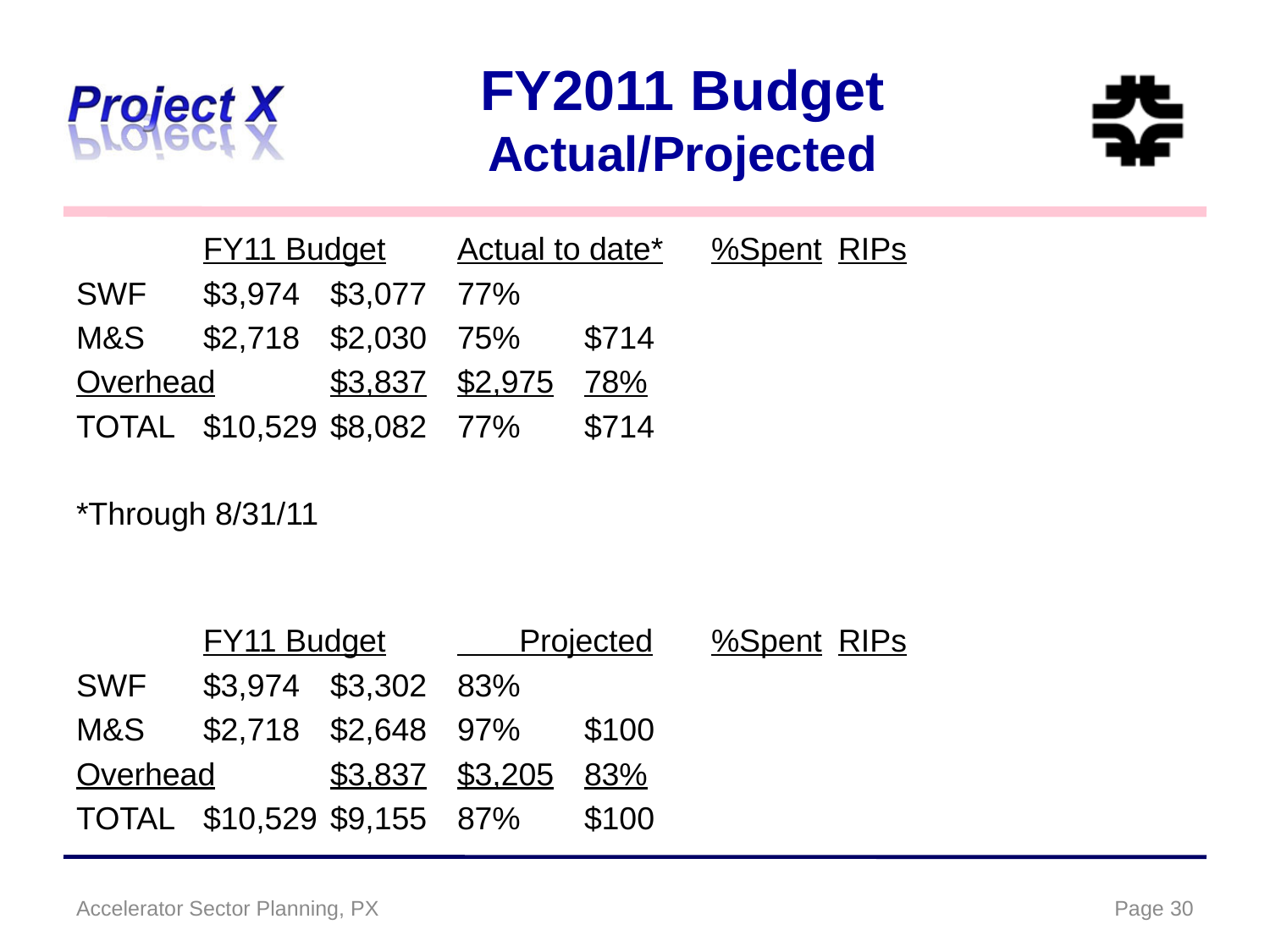

# FY2011 Budget Actual/Projected
	FY11 Budget	Actual to date*	%Spent	RIPs
SWF	$3,974	$3,077	77%
M&S	$2,718	$2,030	75%	$714
Overhead	$3,837	$2,975	78%
TOTAL	$10,529	$8,082	77%	$714

*Through 8/31/11

	FY11 Budget	       Projected	%Spent	RIPs
SWF	$3,974	$3,302	83%
M&S	$2,718	$2,648	97%	$100
Overhead	$3,837	$3,205	83%
TOTAL	$10,529	$9,155	87%	$100

Accelerator Sector Planning, PX
Page 30